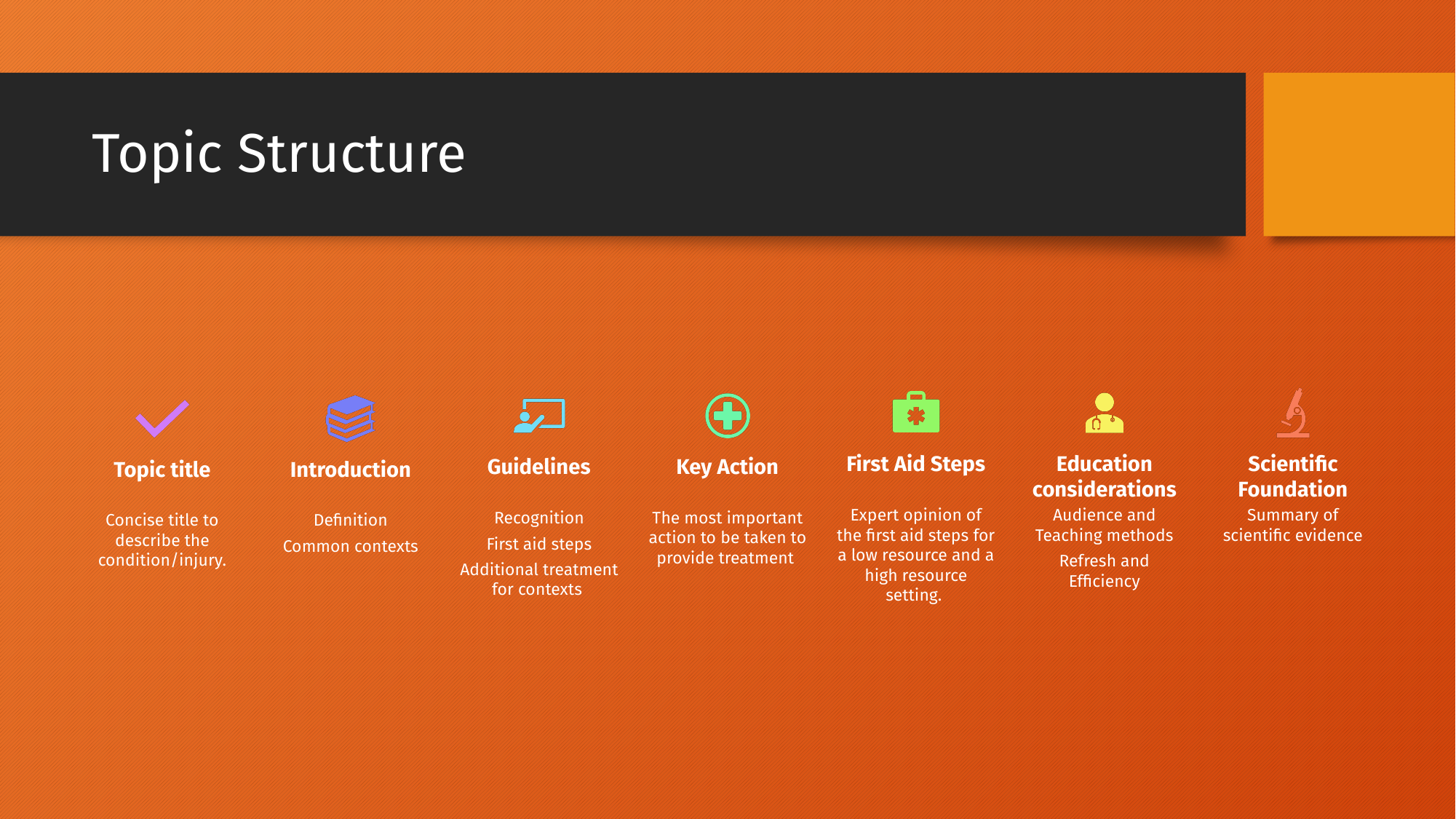

# Topic Structure
Topic title
Concise title to describe the condition/injury.
Introduction
Definition
Common contexts
Guidelines
Recognition
First aid steps
Additional treatment for contexts
Key Action
The most important action to be taken to provide treatment
First Aid Steps
Expert opinion of the first aid steps for a low resource and a high resource setting.
Education considerations
Audience and Teaching methods
Refresh and Efficiency
Scientific Foundation
Summary of scientific evidence